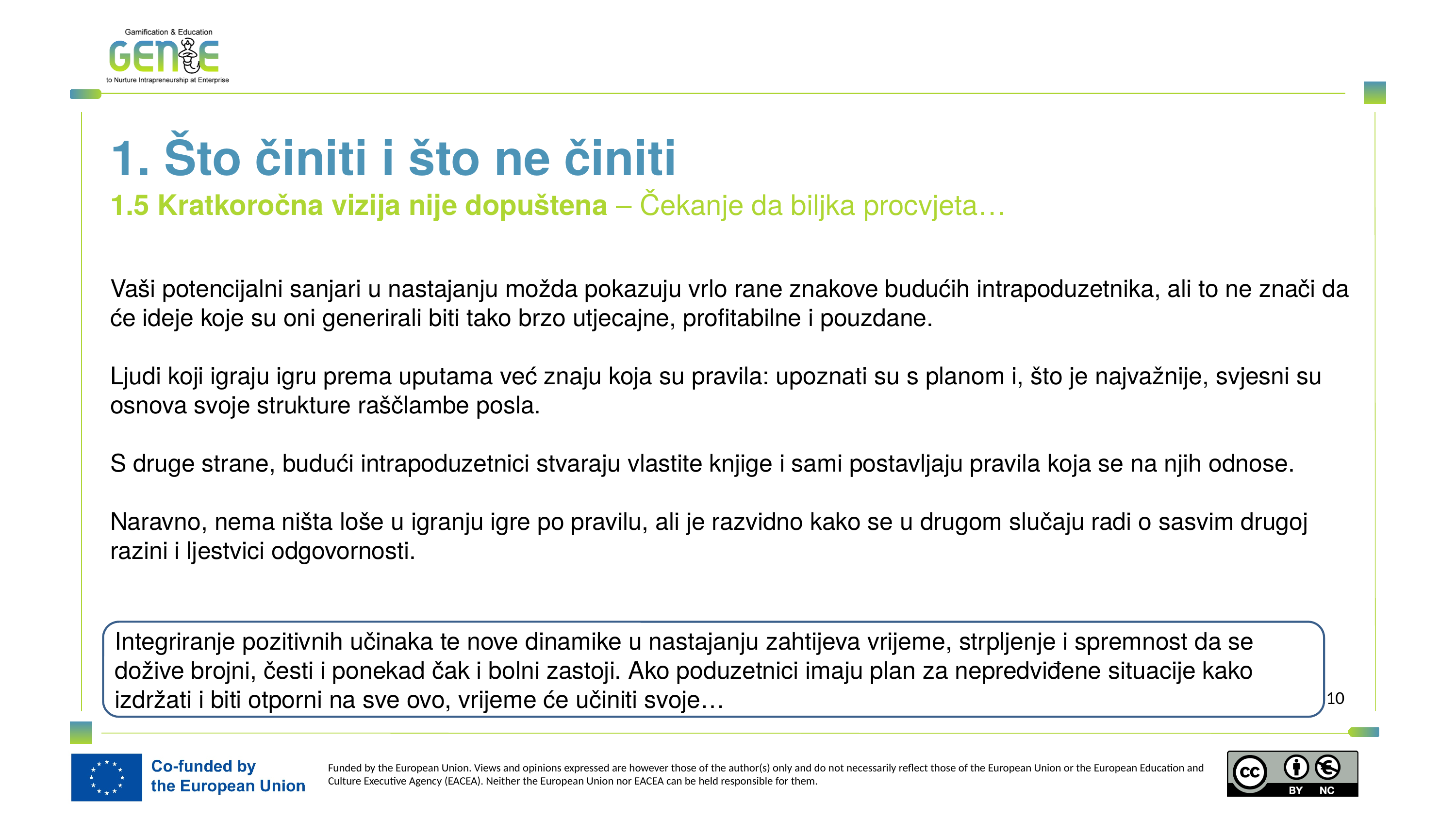

1. Što činiti i što ne činiti
1.5 Kratkoročna vizija nije dopuštena – Čekanje da biljka procvjeta…
Vaši potencijalni sanjari u nastajanju možda pokazuju vrlo rane znakove budućih intrapoduzetnika, ali to ne znači da će ideje koje su oni generirali biti tako brzo utjecajne, profitabilne i pouzdane.

Ljudi koji igraju igru prema uputama već znaju koja su pravila: upoznati su s planom i, što je najvažnije, svjesni su osnova svoje strukture raščlambe posla.

S druge strane, budući intrapoduzetnici stvaraju vlastite knjige i sami postavljaju pravila koja se na njih odnose.

Naravno, nema ništa loše u igranju igre po pravilu, ali je razvidno kako se u drugom slučaju radi o sasvim drugoj razini i ljestvici odgovornosti.
Integriranje pozitivnih učinaka te nove dinamike u nastajanju zahtijeva vrijeme, strpljenje i spremnost da se dožive brojni, česti i ponekad čak i bolni zastoji. Ako poduzetnici imaju plan za nepredviđene situacije kako izdržati i biti otporni na sve ovo, vrijeme će učiniti svoje…